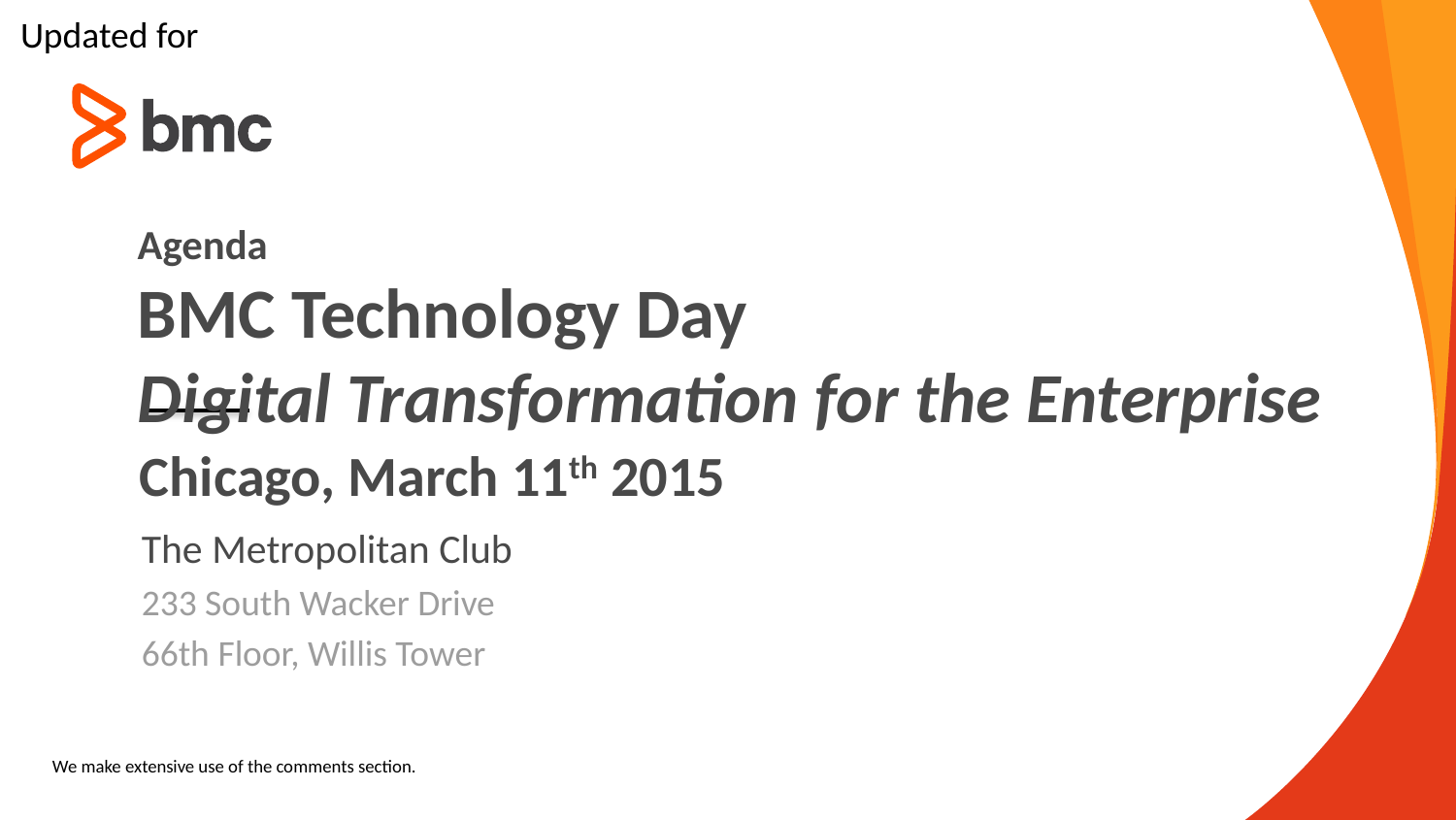

Updated for

Agenda
BMC Technology Day
Digital Transformation for the Enterprise
Chicago, March 11th 2015
The Metropolitan Club
233 South Wacker Drive
66th Floor, Willis Tower

We make extensive use of the comments section.